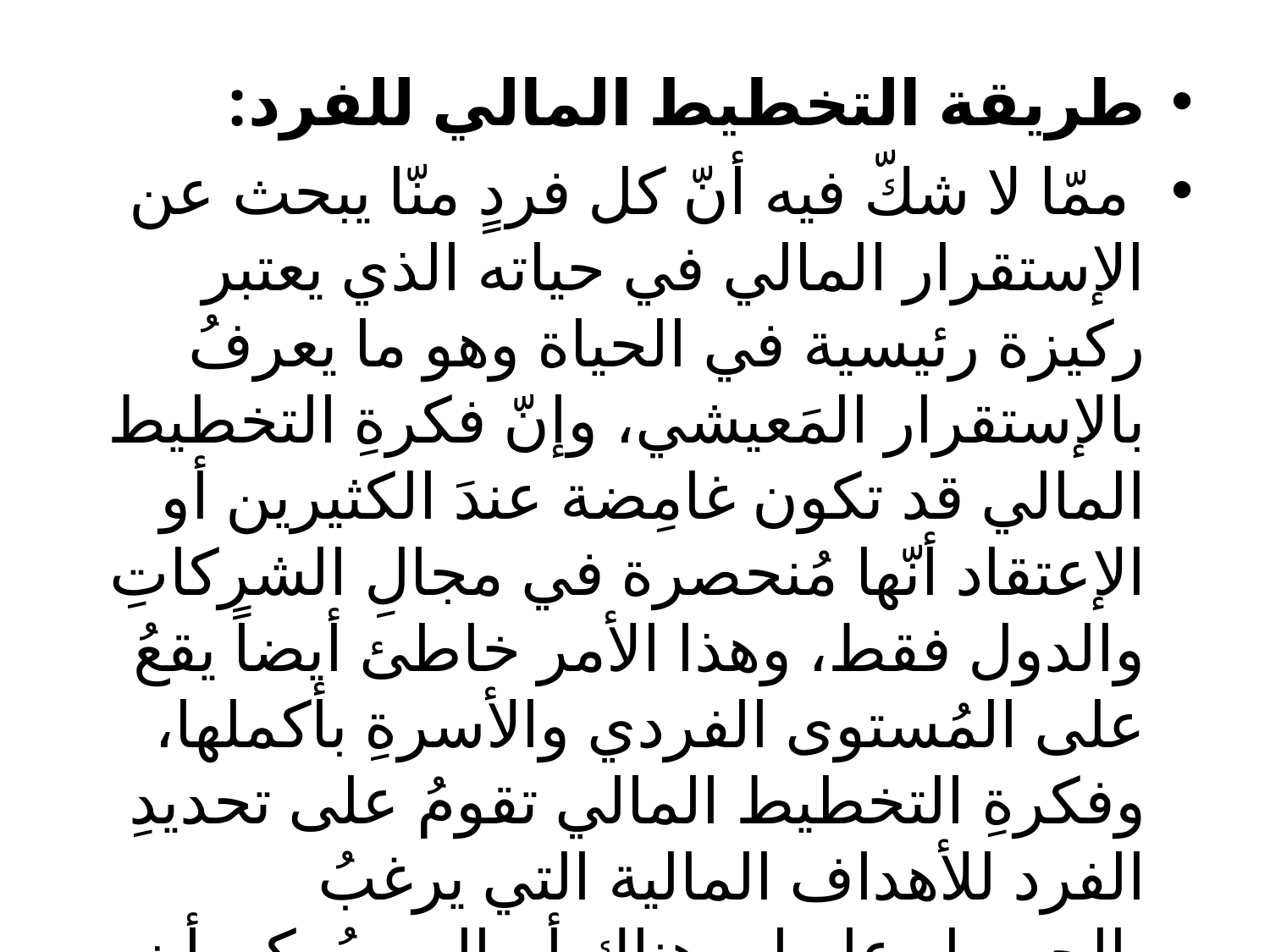

طريقة التخطيط المالي للفرد:
 ممّا لا شكّ فيه أنّ كل فردٍ منّا يبحث عن الإستقرار المالي في حياته الذي يعتبر ركيزة رئيسية في الحياة وهو ما يعرفُ بالإستقرار المَعيشي، وإنّ فكرةِ التخطيط المالي قد تكون غامِضة عندَ الكثيرين أو الإعتقاد أنّها مُنحصرة في مجالِ الشركاتِ والدول فقط، وهذا الأمر خاطئ أيضاً يقعُ على المُستوى الفردي والأسرةِ بأكملها، وفكرةِ التخطيط المالي تقومُ على تحديدِ الفرد للأهداف المالية التي يرغبُ بالحصولِ عليها، وهناك أساليب يُمكن أن تساهم في التخطيط المالي وهي: